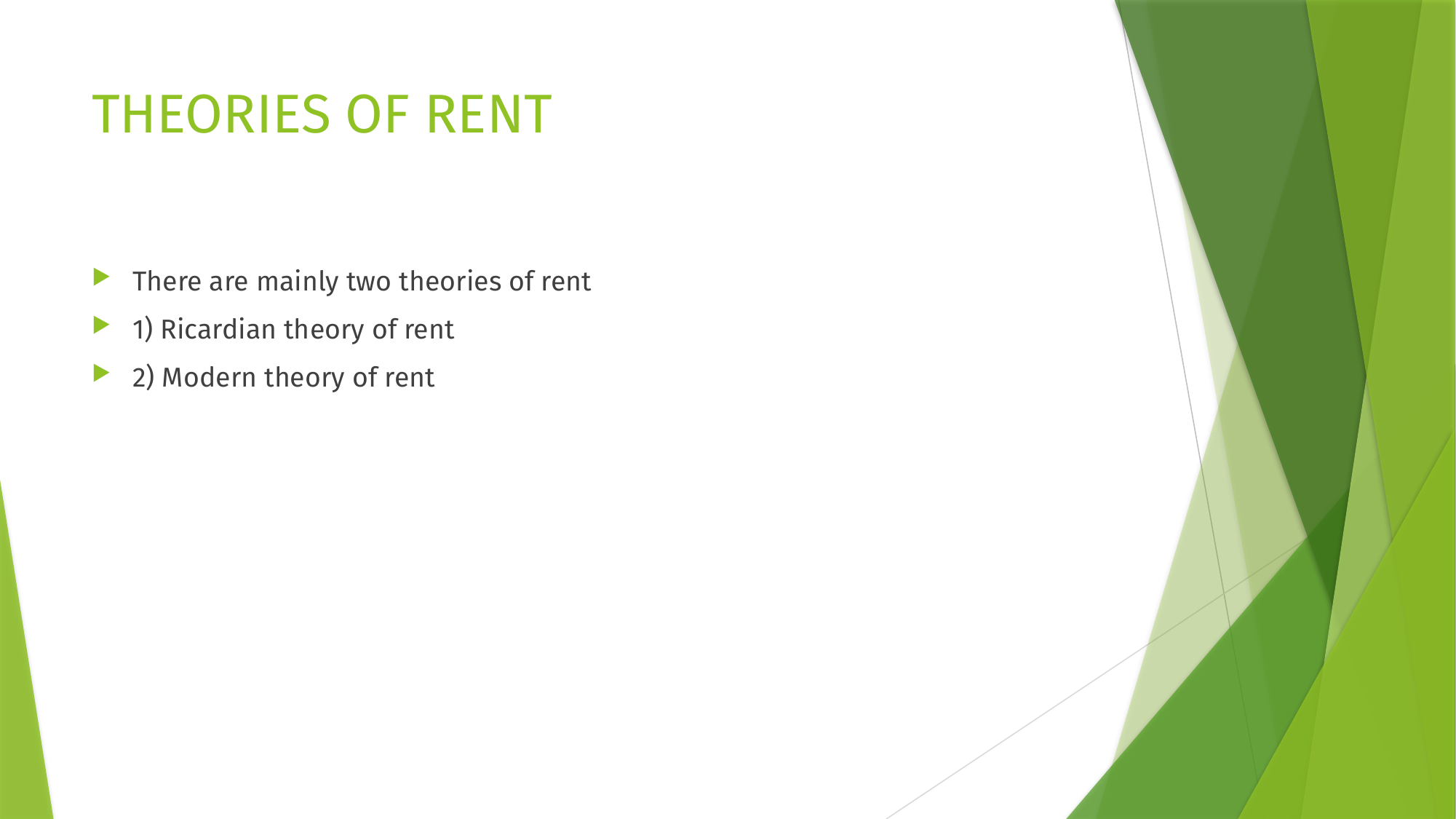

# THEORIES OF RENT
There are mainly two theories of rent
1) Ricardian theory of rent
2) Modern theory of rent